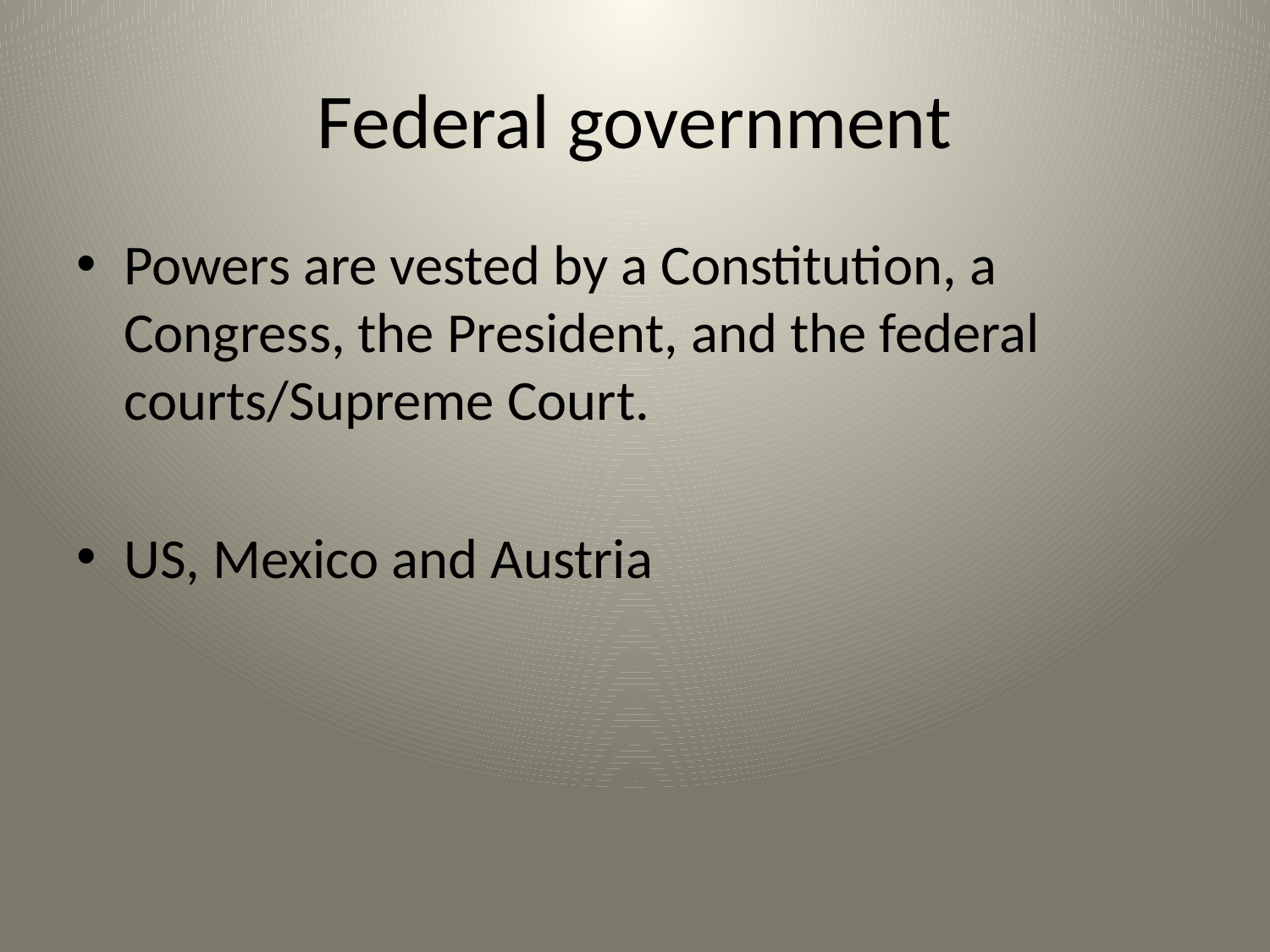

# Federal government
Powers are vested by a Constitution, a Congress, the President, and the federal courts/Supreme Court.

US, Mexico and Austria